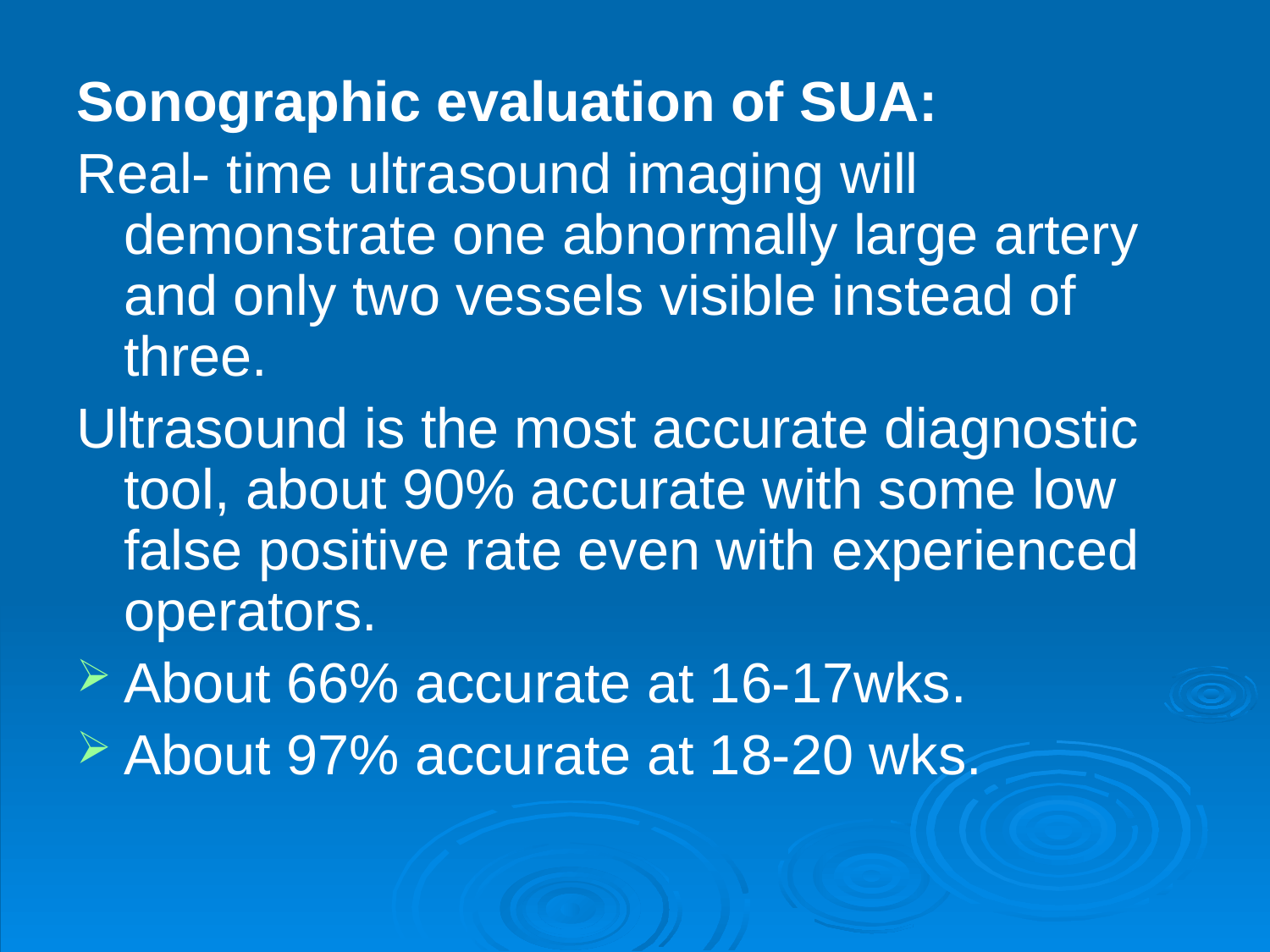

Sonographic evaluation of SUA:
Real- time ultrasound imaging will demonstrate one abnormally large artery and only two vessels visible instead of three.
Ultrasound is the most accurate diagnostic tool, about 90% accurate with some low false positive rate even with experienced operators.
About 66% accurate at 16-17wks.
About 97% accurate at 18-20 wks.